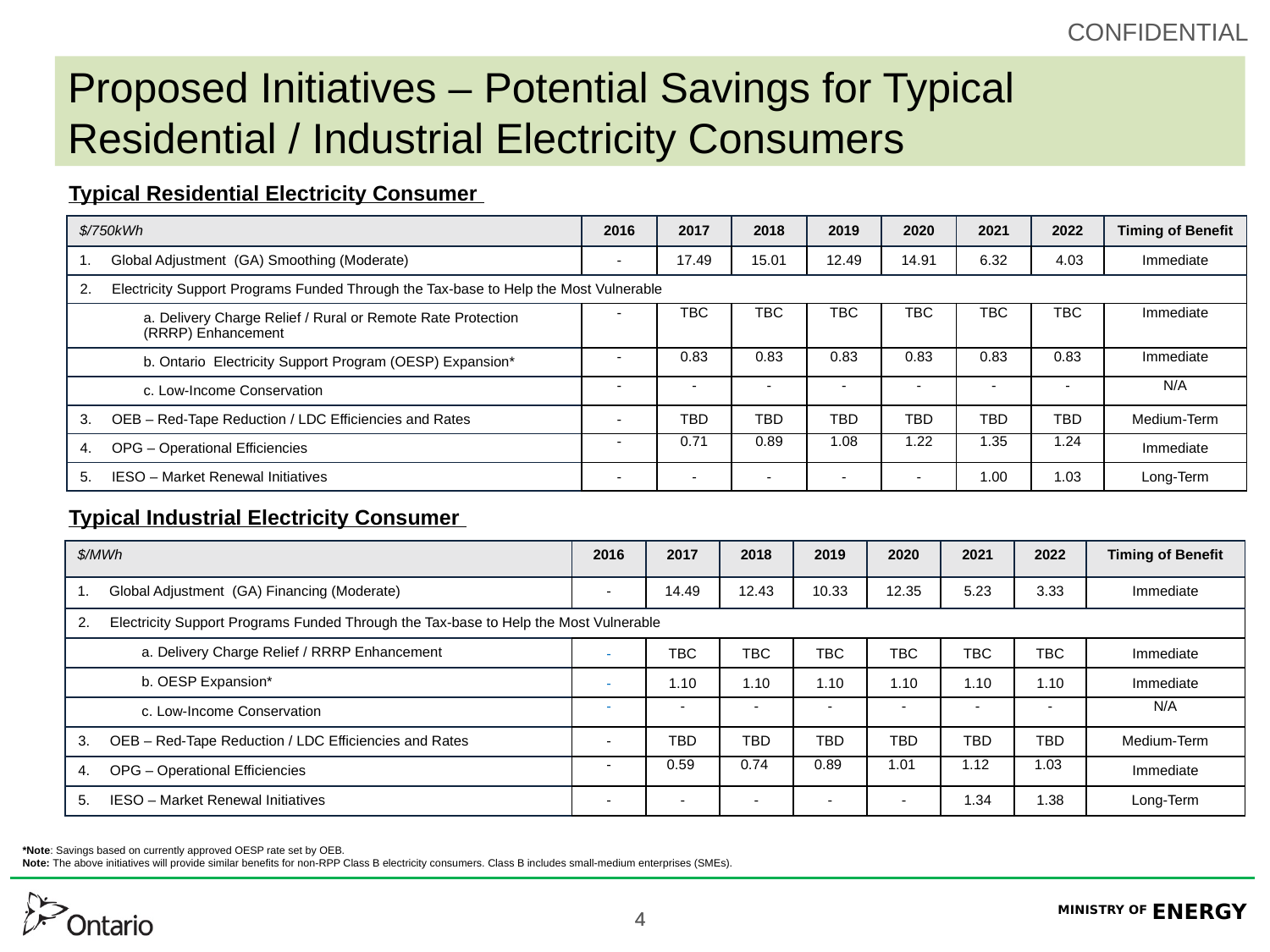

# Proposed Initiatives – Potential Savings for Typical Residential / Industrial Electricity Consumers
Typical Residential Electricity Consumer
| $/750kWh | 2016 | 2017 | 2018 | 2019 | 2020 | 2021 | 2022 | Timing of Benefit |
| --- | --- | --- | --- | --- | --- | --- | --- | --- |
| Global Adjustment (GA) Smoothing (Moderate) | - | 17.49 | 15.01 | 12.49 | 14.91 | 6.32 | 4.03 | Immediate |
| Electricity Support Programs Funded Through the Tax-base to Help the Most Vulnerable |  |  |  |  |  |  |  |  |
| a. Delivery Charge Relief / Rural or Remote Rate Protection (RRRP) Enhancement | - | TBC | TBC | TBC | TBC | TBC | TBC | Immediate |
| b. Ontario Electricity Support Program (OESP) Expansion\* | - | 0.83 | 0.83 | 0.83 | 0.83 | 0.83 | 0.83 | Immediate |
| c. Low-Income Conservation | - | - | - | - | - | - | - | N/A |
| OEB – Red-Tape Reduction / LDC Efficiencies and Rates | - | TBD | TBD | TBD | TBD | TBD | TBD | Medium-Term |
| OPG – Operational Efficiencies | - | 0.71 | 0.89 | 1.08 | 1.22 | 1.35 | 1.24 | Immediate |
| IESO – Market Renewal Initiatives | - | - | - | - | - | 1.00 | 1.03 | Long-Term |
Typical Industrial Electricity Consumer
| $/MWh | 2016 | 2017 | 2018 | 2019 | 2020 | 2021 | 2022 | Timing of Benefit |
| --- | --- | --- | --- | --- | --- | --- | --- | --- |
| Global Adjustment (GA) Financing (Moderate) | - | 14.49 | 12.43 | 10.33 | 12.35 | 5.23 | 3.33 | Immediate |
| Electricity Support Programs Funded Through the Tax-base to Help the Most Vulnerable |  |  |  |  |  |  |  |  |
| a. Delivery Charge Relief / RRRP Enhancement | - | TBC | TBC | TBC | TBC | TBC | TBC | Immediate |
| b. OESP Expansion\* | - | 1.10 | 1.10 | 1.10 | 1.10 | 1.10 | 1.10 | Immediate |
| c. Low-Income Conservation | - | - | - | - | - | - | - | N/A |
| OEB – Red-Tape Reduction / LDC Efficiencies and Rates | - | TBD | TBD | TBD | TBD | TBD | TBD | Medium-Term |
| OPG – Operational Efficiencies | - | 0.59 | 0.74 | 0.89 | 1.01 | 1.12 | 1.03 | Immediate |
| IESO – Market Renewal Initiatives | - | - | - | - | - | 1.34 | 1.38 | Long-Term |
*Note: Savings based on currently approved OESP rate set by OEB.
Note: The above initiatives will provide similar benefits for non-RPP Class B electricity consumers. Class B includes small-medium enterprises (SMEs).